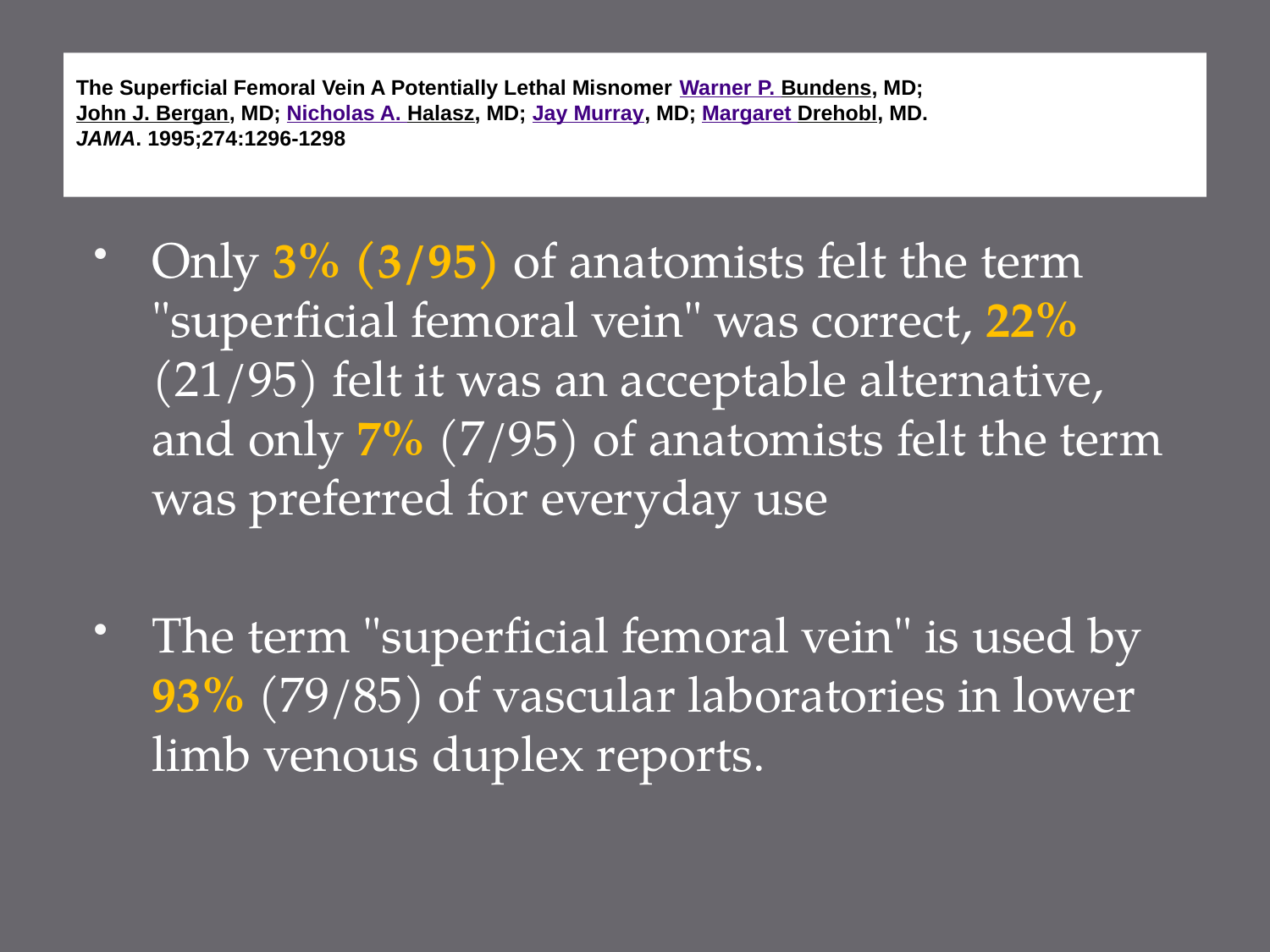

# The Superficial Femoral Vein A Potentially Lethal Misnomer Warner P. Bundens, MD; John J. Bergan, MD; Nicholas A. Halasz, MD; Jay Murray, MD; Margaret Drehobl, MD. JAMA. 1995;274:1296-1298
Only 3% (3/95) of anatomists felt the term "superficial femoral vein" was correct, 22% (21/95) felt it was an acceptable alternative, and only 7% (7/95) of anatomists felt the term was preferred for everyday use

The term "superficial femoral vein" is used by 93% (79/85) of vascular laboratories in lower limb venous duplex reports.